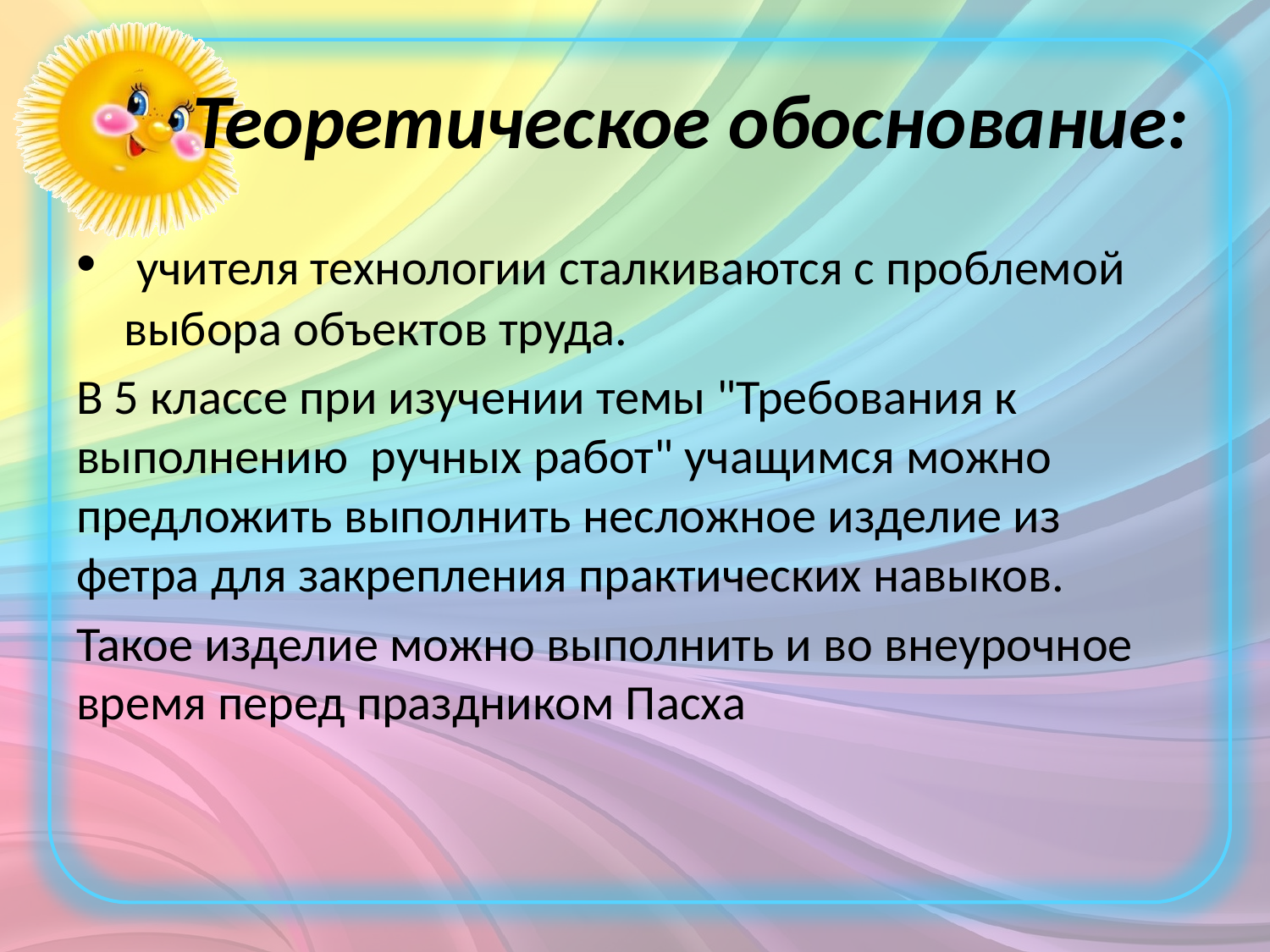

# Теоретическое обоснование:
 учителя технологии сталкиваются с проблемой выбора объектов труда.
В 5 классе при изучении темы "Требования к выполнению  ручных работ" учащимся можно предложить выполнить несложное изделие из фетра для закрепления практических навыков.
Такое изделие можно выполнить и во внеурочное время перед праздником Пасха